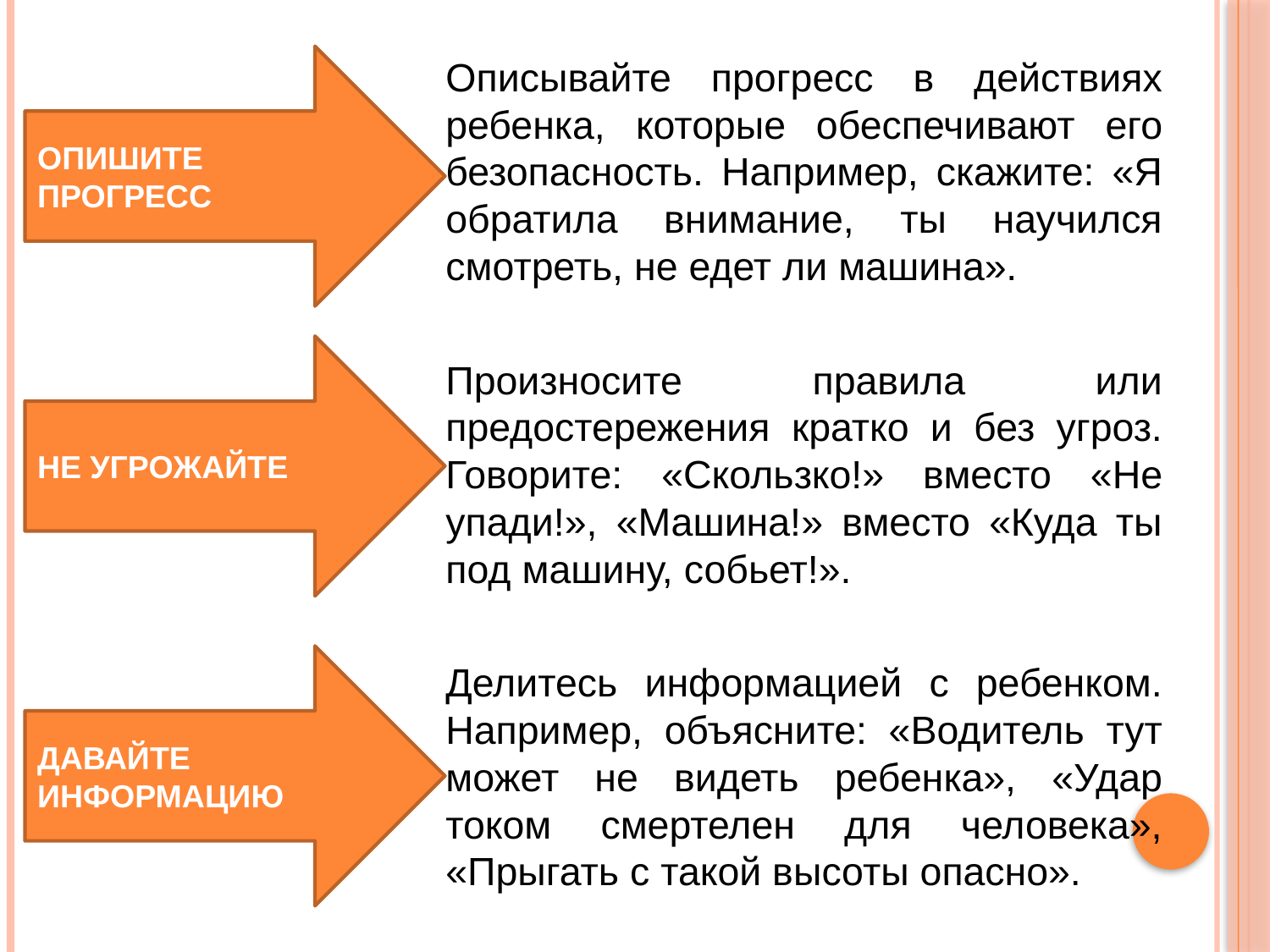

ОПИШИТЕ ПРОГРЕСС
		Описывайте прогресс в действиях ребенка, которые обеспечивают его безопасность. Например, скажите: «Я обратила внимание, ты научился смотреть, не едет ли машина».

		Произносите правила или предостережения кратко и без угроз. Говорите: «Скользко!» вместо «Не упади!», «Машина!» вместо «Куда ты под машину, собьет!».

		Делитесь информацией с ребенком. Например, объясните: «Водитель тут может не видеть ребенка», «Удар током смертелен для человека», «Прыгать с такой высоты опасно».
НЕ УГРОЖАЙТЕ
ДАВАЙТЕ ИНФОРМАЦИЮ